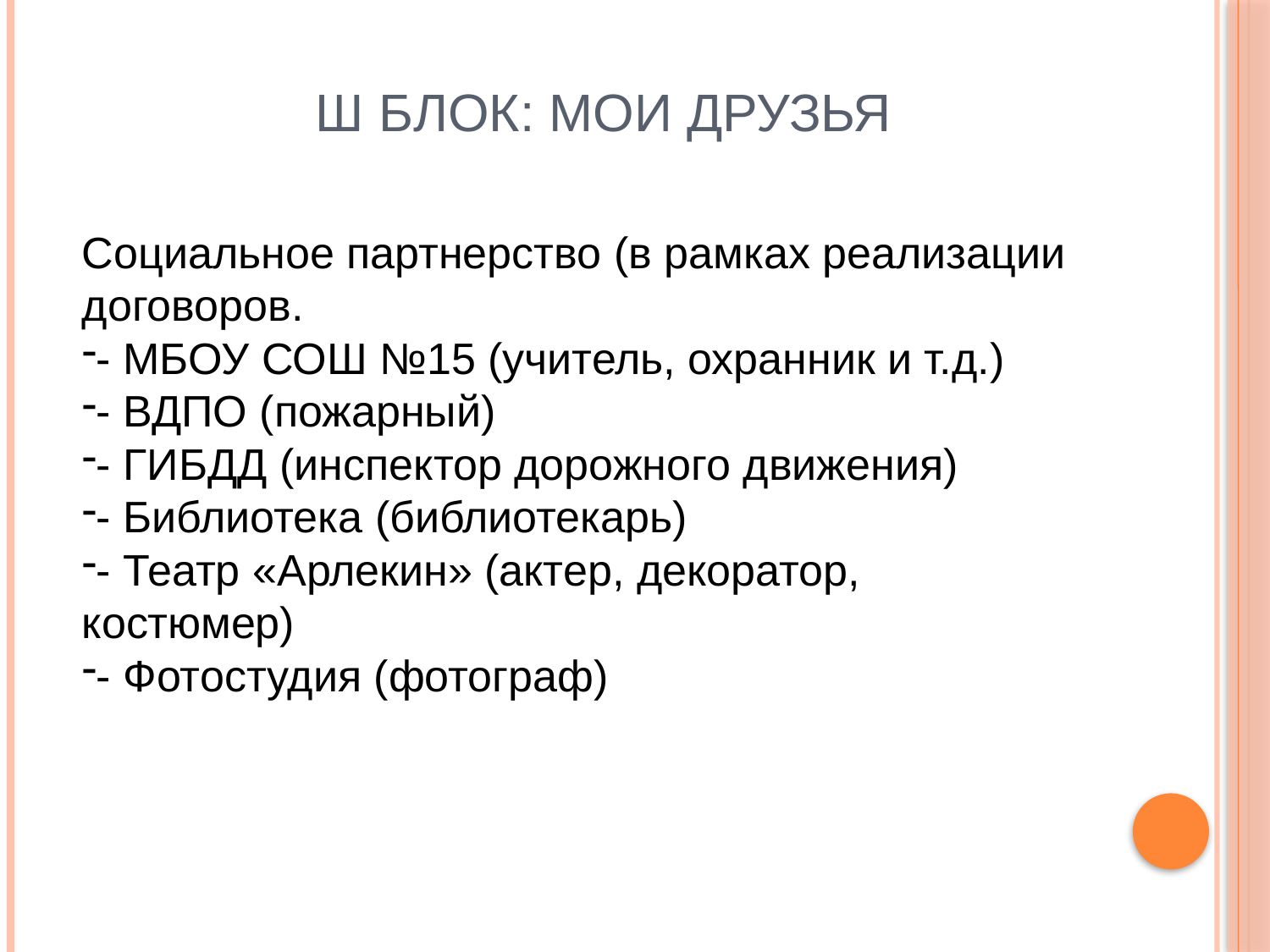

# Ш БЛОК: Мои друзья
Социальное партнерство (в рамках реализации договоров.
- МБОУ СОШ №15 (учитель, охранник и т.д.)
- ВДПО (пожарный)
- ГИБДД (инспектор дорожного движения)
- Библиотека (библиотекарь)
- Театр «Арлекин» (актер, декоратор, костюмер)
- Фотостудия (фотограф)